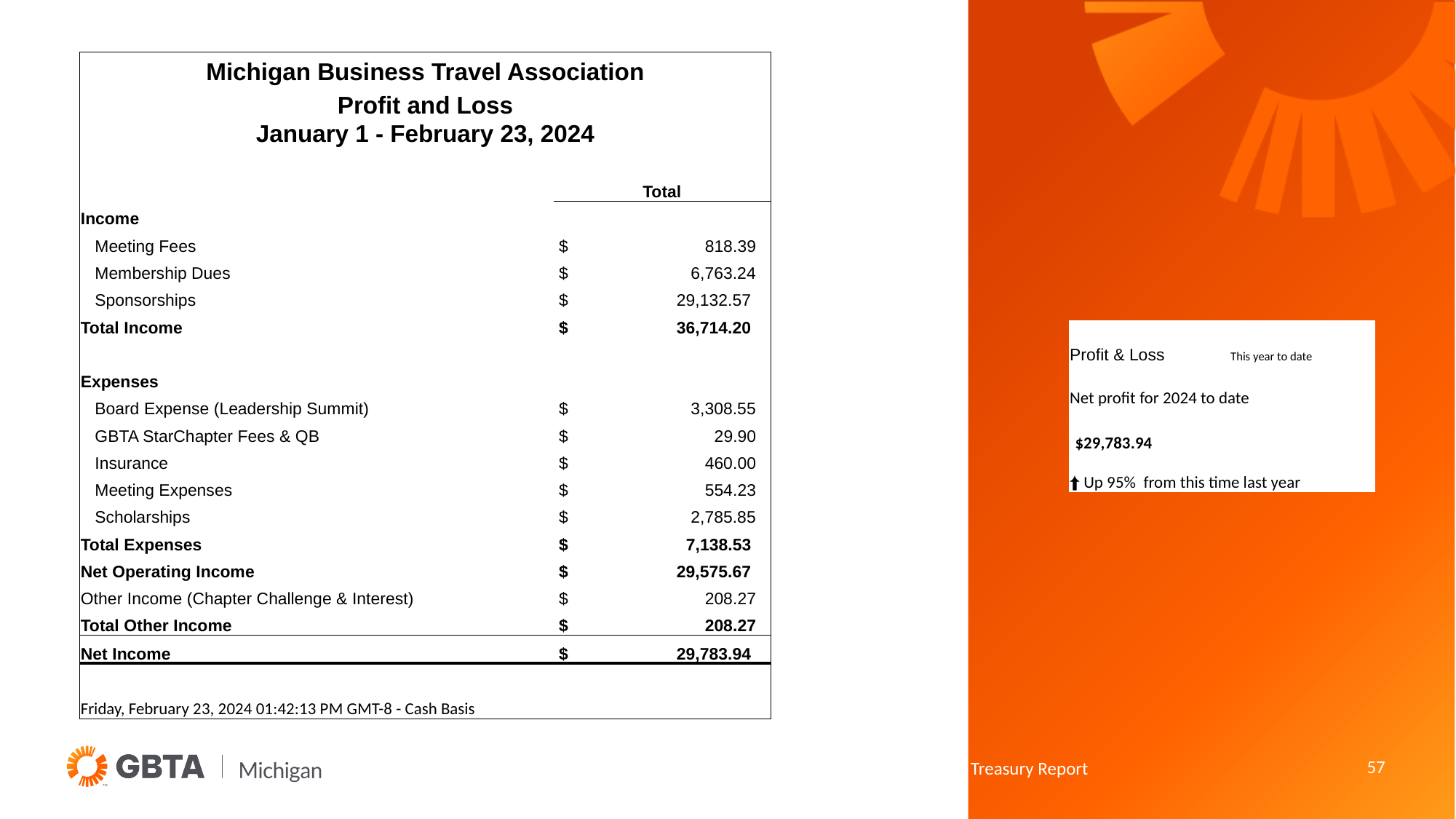

| Michigan Business Travel Association |  |
| --- | --- |
| Profit and Loss |  |
| January 1 - February 23, 2024 |  |
|  |  |
|  | Total |
| Income |  |
| Meeting Fees | $ 818.39 |
| Membership Dues | $ 6,763.24 |
| Sponsorships | $ 29,132.57 |
| Total Income | $ 36,714.20 |
|  |  |
| Expenses |  |
| Board Expense (Leadership Summit) | $ 3,308.55 |
| GBTA StarChapter Fees & QB | $ 29.90 |
| Insurance | $ 460.00 |
| Meeting Expenses | $ 554.23 |
| Scholarships | $ 2,785.85 |
| Total Expenses | $ 7,138.53 |
| Net Operating Income | $ 29,575.67 |
| Other Income (Chapter Challenge & Interest) | $ 208.27 |
| Total Other Income | $ 208.27 |
| Net Income | $ 29,783.94 |
|  |  |
| Friday, February 23, 2024 01:42:13 PM GMT-8 - Cash Basis |  |
|  |  |  |  |
| --- | --- | --- | --- |
| Profit & Loss |  | This year to date |  |
|  |  |  |  |
| Net profit for 2024 to date |  |  |  |
|  |  |  |  |
| $29,783.94 |  |  |  |
|  |  |  |  |
| ⬆ Up 95% from this time last year |  |  |  |
57
Treasury Report